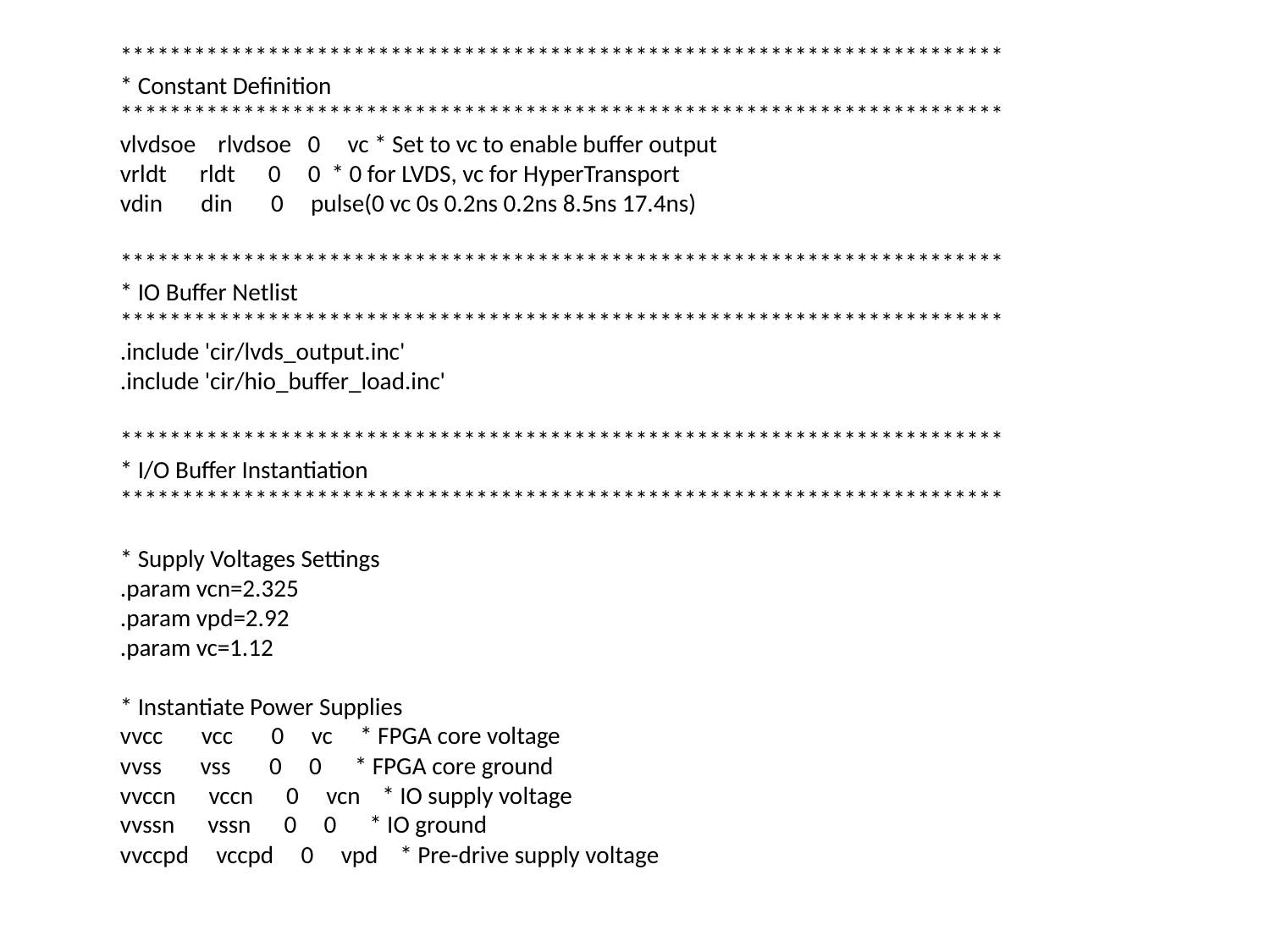

************************************************************************
* Constant Definition
************************************************************************
vlvdsoe    rlvdsoe   0     vc * Set to vc to enable buffer output
vrldt      rldt      0     0  * 0 for LVDS, vc for HyperTransport
vdin       din       0     pulse(0 vc 0s 0.2ns 0.2ns 8.5ns 17.4ns)

************************************************************************
* IO Buffer Netlist
************************************************************************
.include 'cir/lvds_output.inc'
.include 'cir/hio_buffer_load.inc'

************************************************************************
* I/O Buffer Instantiation
************************************************************************

* Supply Voltages Settings
.param vcn=2.325
.param vpd=2.92
.param vc=1.12

* Instantiate Power Supplies
vvcc       vcc       0     vc     * FPGA core voltage
vvss       vss       0     0      * FPGA core ground
vvccn      vccn      0     vcn    * IO supply voltage
vvssn      vssn      0     0      * IO ground
vvccpd     vccpd     0     vpd    * Pre-drive supply voltage